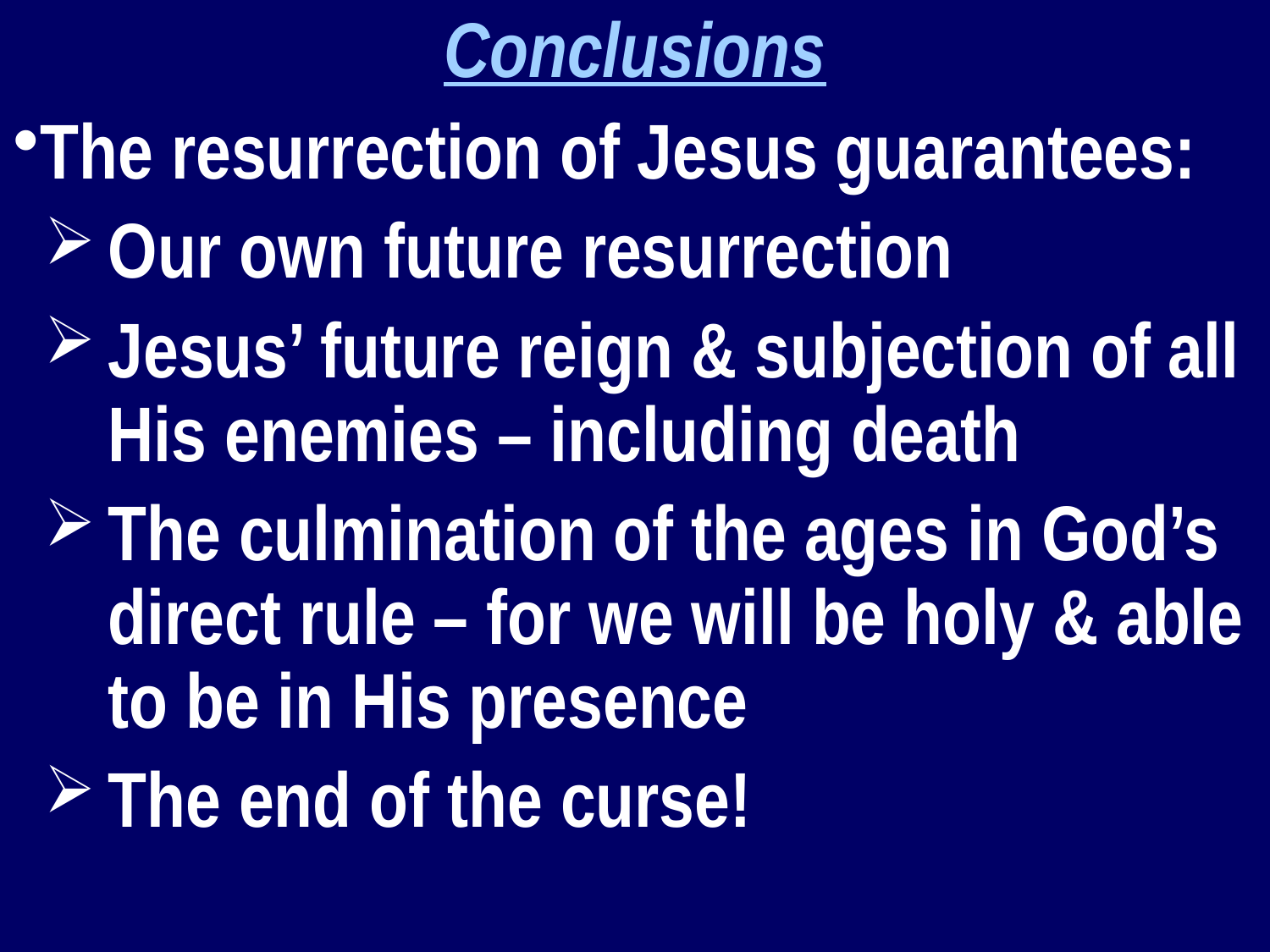

Conclusions
The resurrection of Jesus guarantees:
Our own future resurrection
Jesus’ future reign & subjection of all His enemies – including death
The culmination of the ages in God’s direct rule – for we will be holy & able to be in His presence
The end of the curse!